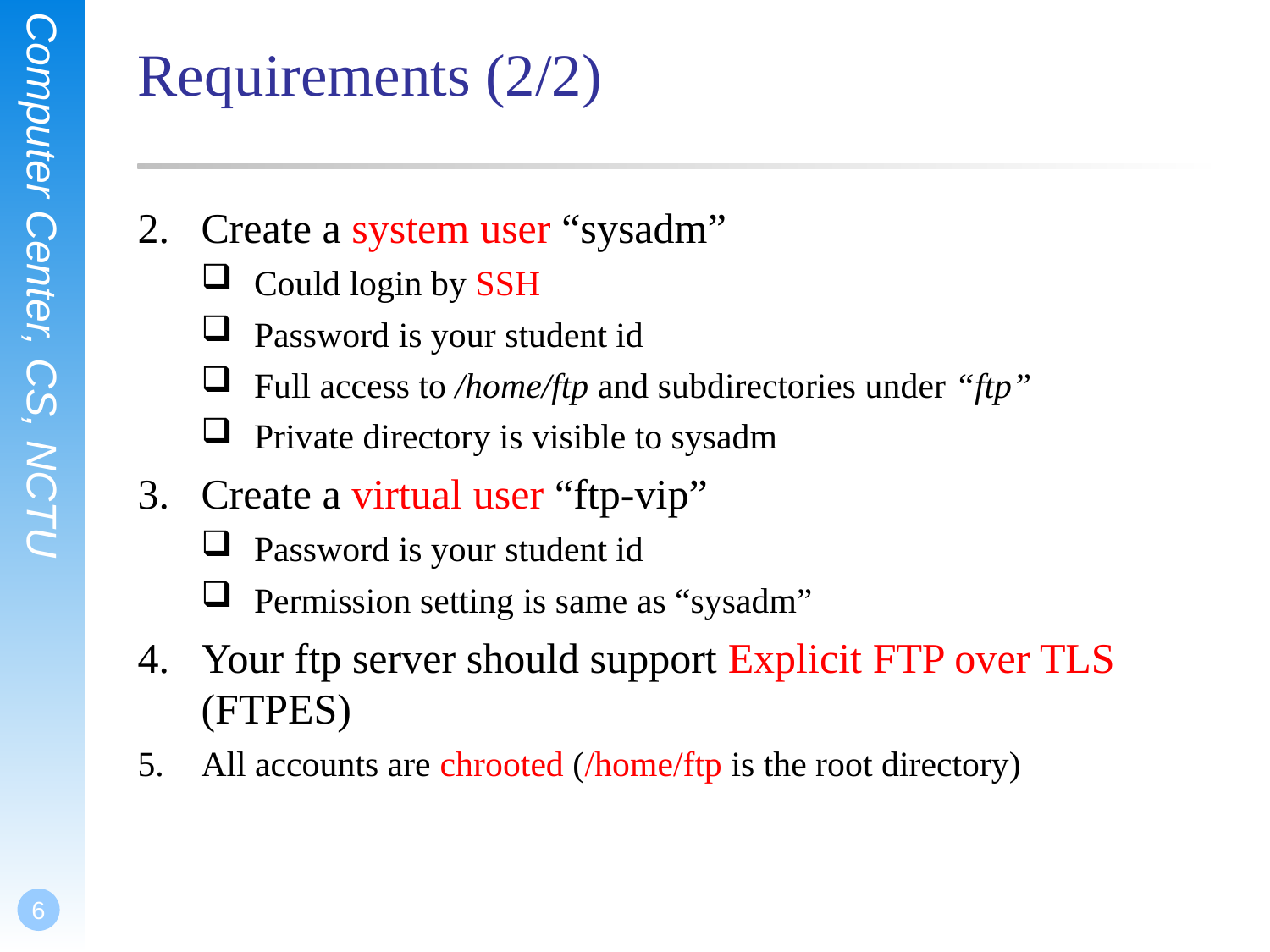

# Requirements (2/2)
Create a system user “sysadm”
Could login by SSH
Password is your student id
Full access to /home/ftp and subdirectories under “ftp”
Private directory is visible to sysadm
Create a virtual user “ftp-vip”
Password is your student id
Permission setting is same as “sysadm”
Your ftp server should support Explicit FTP over TLS (FTPES)
All accounts are chrooted (/home/ftp is the root directory)